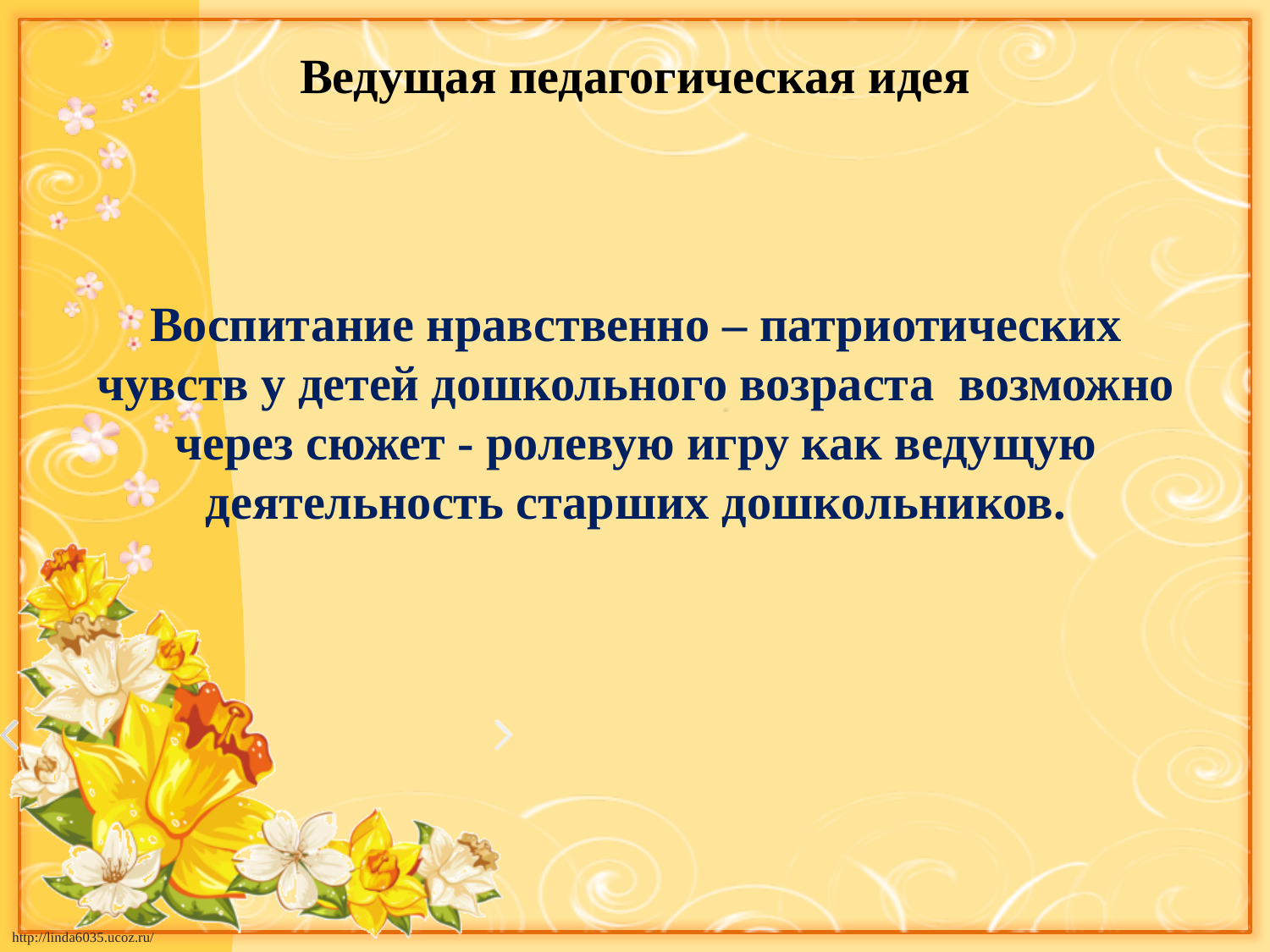

# Ведущая педагогическая идея
Воспитание нравственно – патриотических чувств у детей дошкольного возраста  возможно через сюжет - ролевую игру как ведущую деятельность старших дошкольников.